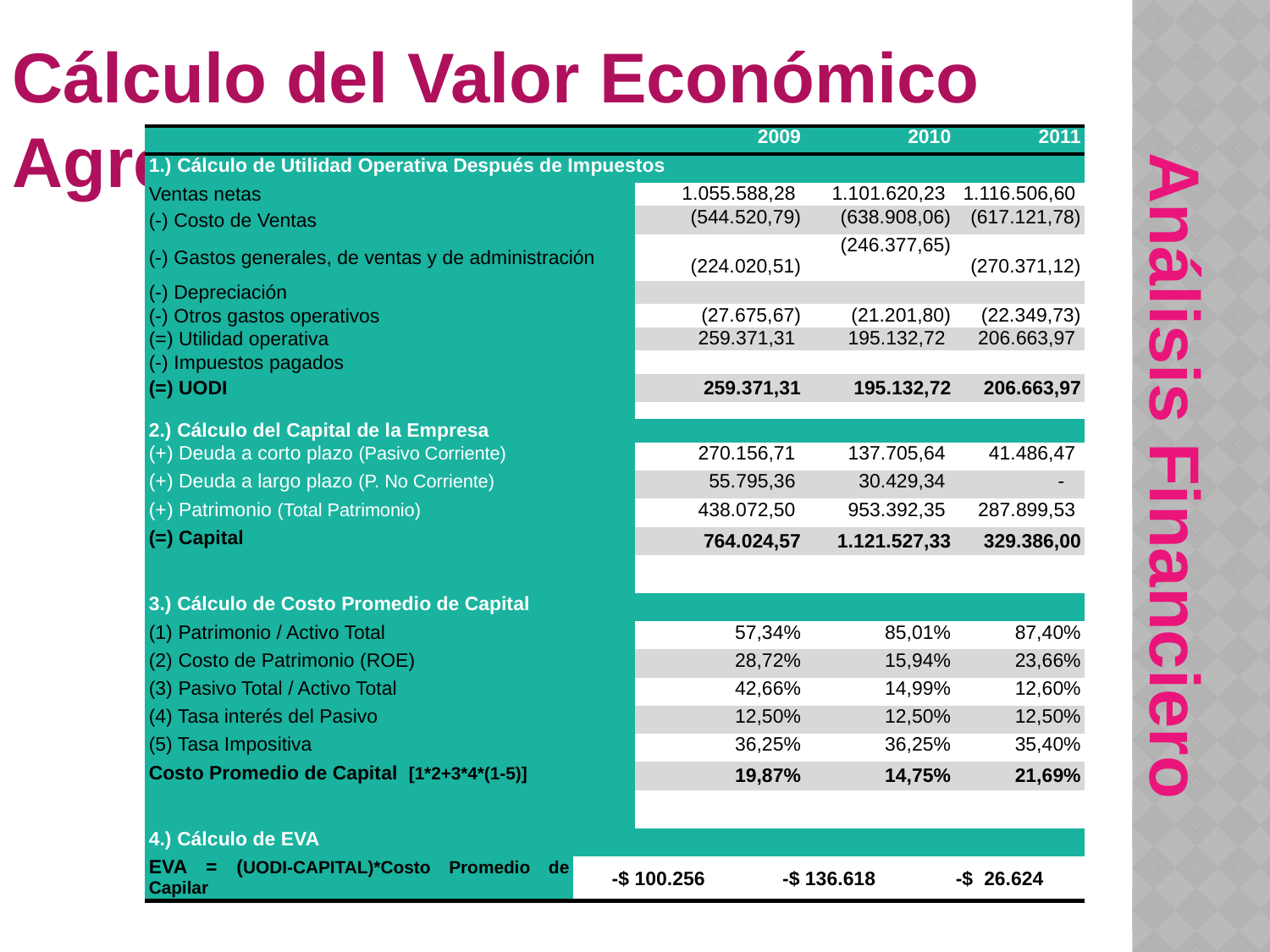

Cálculo del Valor Económico Agregado -EVA
|  |  | 2009 |  | 2010 |  | 2011 |
| --- | --- | --- | --- | --- | --- | --- |
| 1.) Cálculo de Utilidad Operativa Después de Impuestos |  |  |  |  |  |  |
| Ventas netas |  | 1.055.588,28 |  | 1.101.620,23 |  | 1.116.506,60 |
| (-) Costo de Ventas |  | (544.520,79) |  | (638.908,06) |  | (617.121,78) |
| (-) Gastos generales, de ventas y de administración |  | (224.020,51) |  | (246.377,65) |  | (270.371,12) |
| (-) Depreciación |  |  |  |  |  |  |
| (-) Otros gastos operativos |  | (27.675,67) |  | (21.201,80) |  | (22.349,73) |
| (=) Utilidad operativa |  | 259.371,31 |  | 195.132,72 |  | 206.663,97 |
| (-) Impuestos pagados |  |  |  |  |  |  |
| (=) UODI |  | 259.371,31 |  | 195.132,72 |  | 206.663,97 |
|  |  |  |  |  |  |  |
| 2.) Cálculo del Capital de la Empresa |  |  |  |  |  |  |
| (+) Deuda a corto plazo (Pasivo Corriente) |  | 270.156,71 |  | 137.705,64 |  | 41.486,47 |
| (+) Deuda a largo plazo (P. No Corriente) |  | 55.795,36 |  | 30.429,34 |  | - |
| (+) Patrimonio (Total Patrimonio) |  | 438.072,50 |  | 953.392,35 |  | 287.899,53 |
| (=) Capital |  | 764.024,57 |  | 1.121.527,33 |  | 329.386,00 |
|  |  |  |  |  |  |  |
| 3.) Cálculo de Costo Promedio de Capital |  |  |  |  |  |  |
| (1) Patrimonio / Activo Total |  | 57,34% |  | 85,01% |  | 87,40% |
| (2) Costo de Patrimonio (ROE) |  | 28,72% |  | 15,94% |  | 23,66% |
| (3) Pasivo Total / Activo Total |  | 42,66% |  | 14,99% |  | 12,60% |
| (4) Tasa interés del Pasivo |  | 12,50% |  | 12,50% |  | 12,50% |
| (5) Tasa Impositiva |  | 36,25% |  | 36,25% |  | 35,40% |
| Costo Promedio de Capital [1\*2+3\*4\*(1-5)] |  | 19,87% |  | 14,75% |  | 21,69% |
|  |  |  |  |  |  |  |
| 4.) Cálculo de EVA |  |  |  |  |  |  |
| EVA = (UODI-CAPITAL)\*Costo Promedio de Capilar | -$ 100.256 |  | -$ 136.618 |  | -$ 26.624 |  |
Análisis Financiero